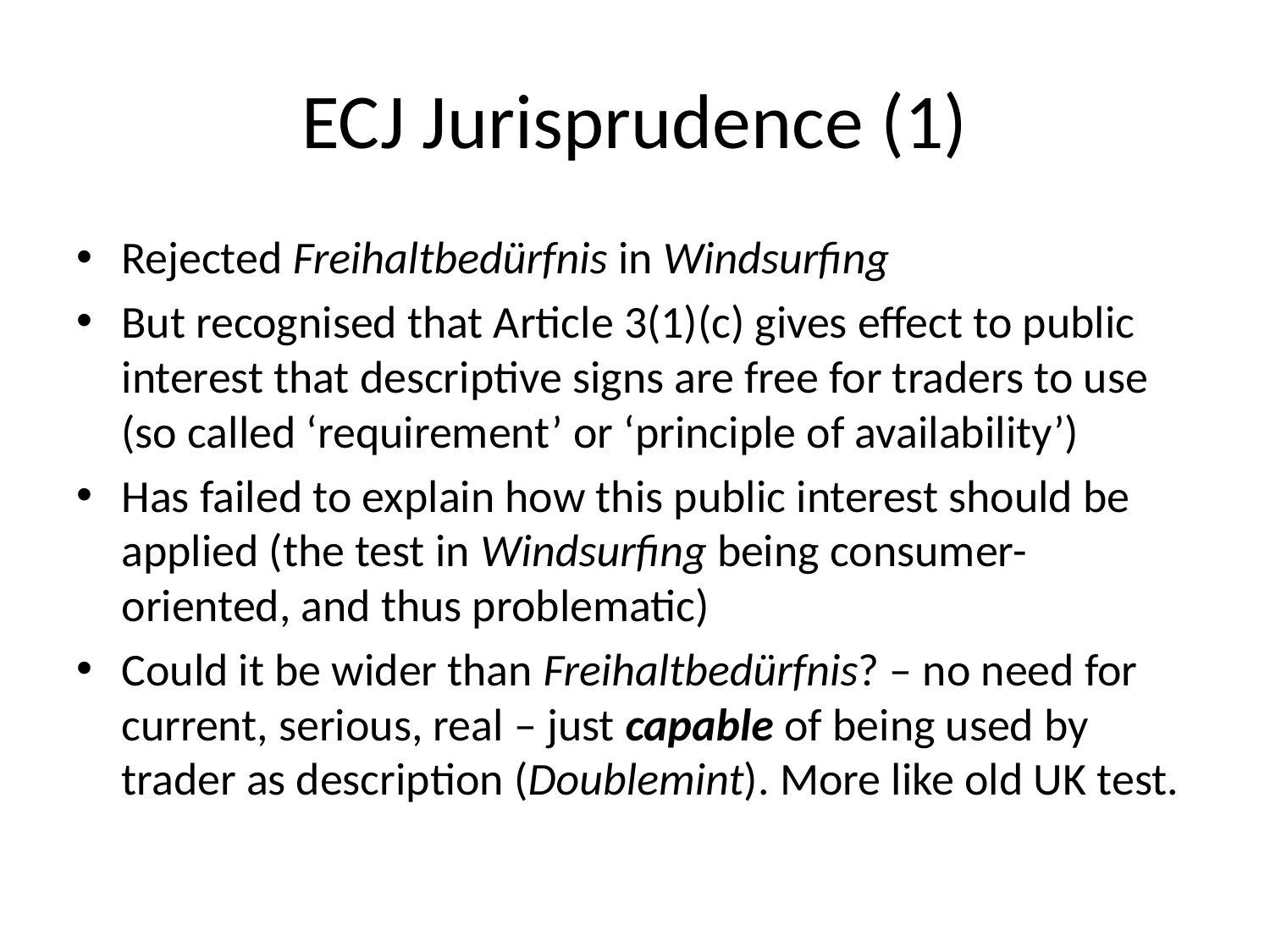

# ECJ Jurisprudence (1)
Rejected Freihaltbedürfnis in Windsurfing
But recognised that Article 3(1)(c) gives effect to public interest that descriptive signs are free for traders to use (so called ‘requirement’ or ‘principle of availability’)
Has failed to explain how this public interest should be applied (the test in Windsurfing being consumer-oriented, and thus problematic)
Could it be wider than Freihaltbedürfnis? – no need for current, serious, real – just capable of being used by trader as description (Doublemint). More like old UK test.